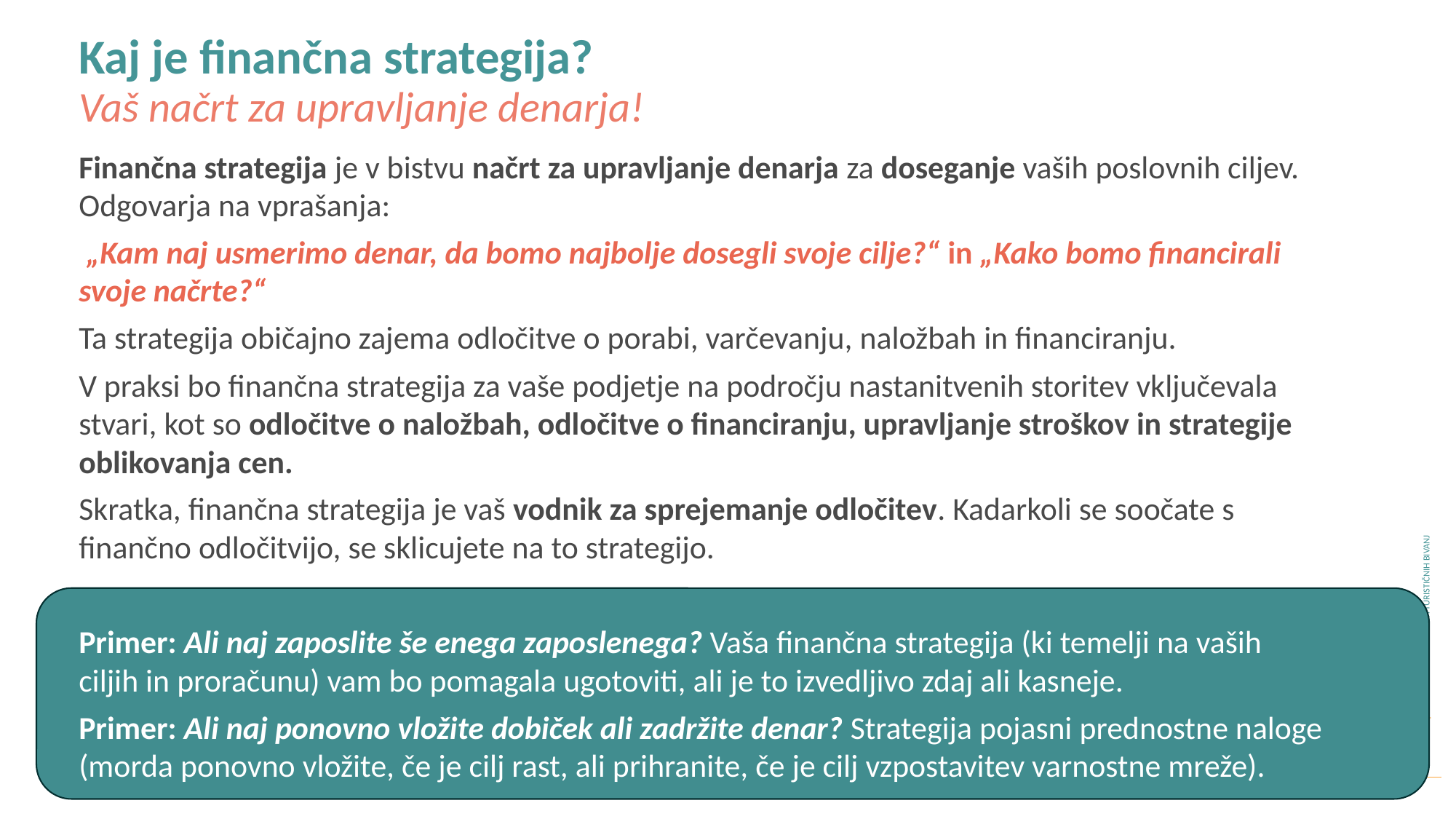

Kaj je finančna strategija?

Vaš načrt za upravljanje denarja!
Finančna strategija je v bistvu načrt za upravljanje denarja za doseganje vaših poslovnih ciljev. Odgovarja na vprašanja:
 „Kam naj usmerimo denar, da bomo najbolje dosegli svoje cilje?“ in „Kako bomo financirali svoje načrte?“
Ta strategija običajno zajema odločitve o porabi, varčevanju, naložbah in financiranju.
V praksi bo finančna strategija za vaše podjetje na področju nastanitvenih storitev vključevala stvari, kot so odločitve o naložbah, odločitve o financiranju, upravljanje stroškov in strategije oblikovanja cen.
Skratka, finančna strategija je vaš vodnik za sprejemanje odločitev. Kadarkoli se soočate s finančno odločitvijo, se sklicujete na to strategijo.

Primer: Ali naj zaposlite še enega zaposlenega? Vaša finančna strategija (ki temelji na vaših ciljih in proračunu) vam bo pomagala ugotoviti, ali je to izvedljivo zdaj ali kasneje.
Primer: Ali naj ponovno vložite dobiček ali zadržite denar? Strategija pojasni prednostne naloge (morda ponovno vložite, če je cilj rast, ali prihranite, če je cilj vzpostavitev varnostne mreže).